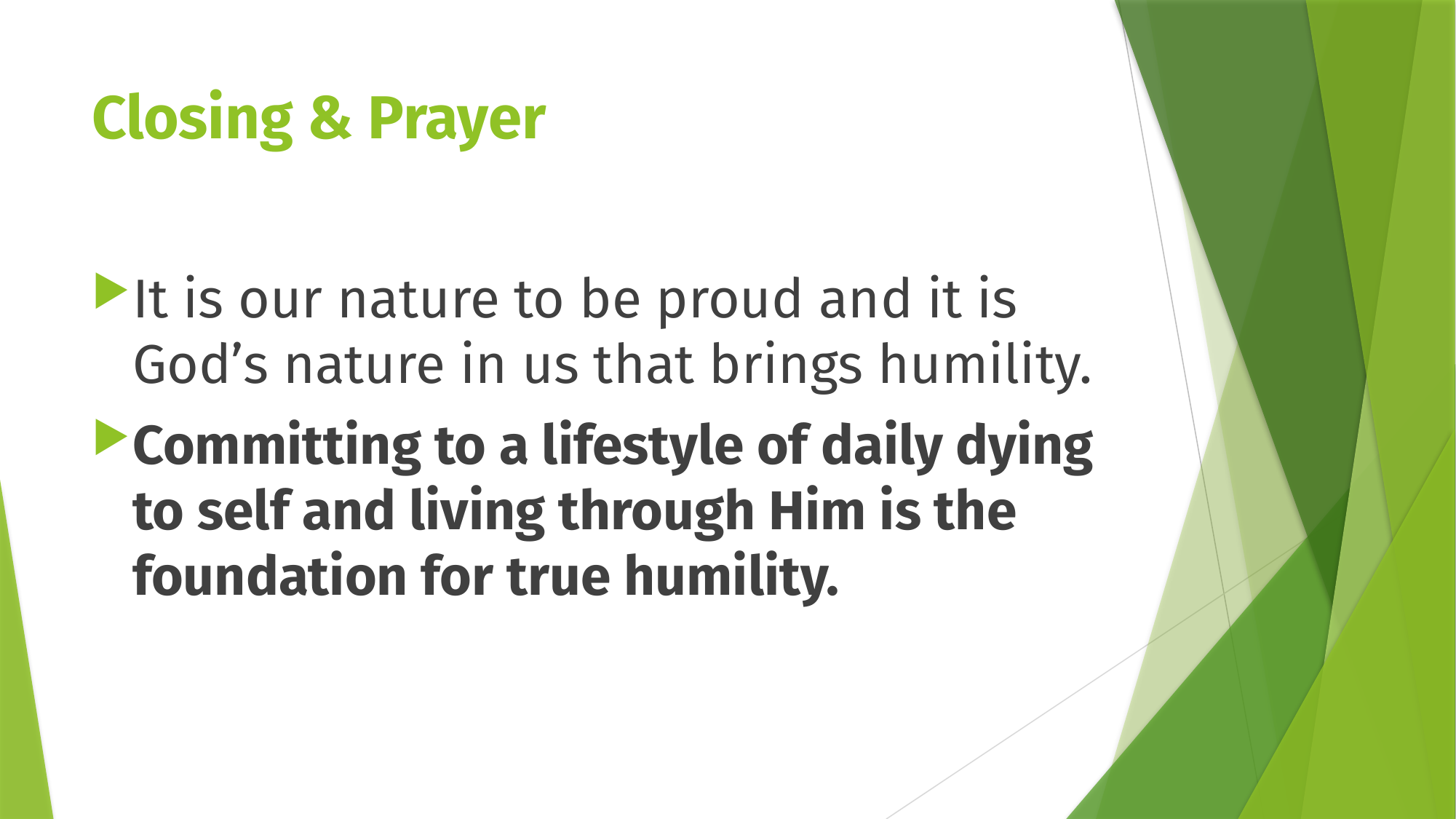

# Closing & Prayer
It is our nature to be proud and it is God’s nature in us that brings humility.
Committing to a lifestyle of daily dying to self and living through Him is the foundation for true humility.